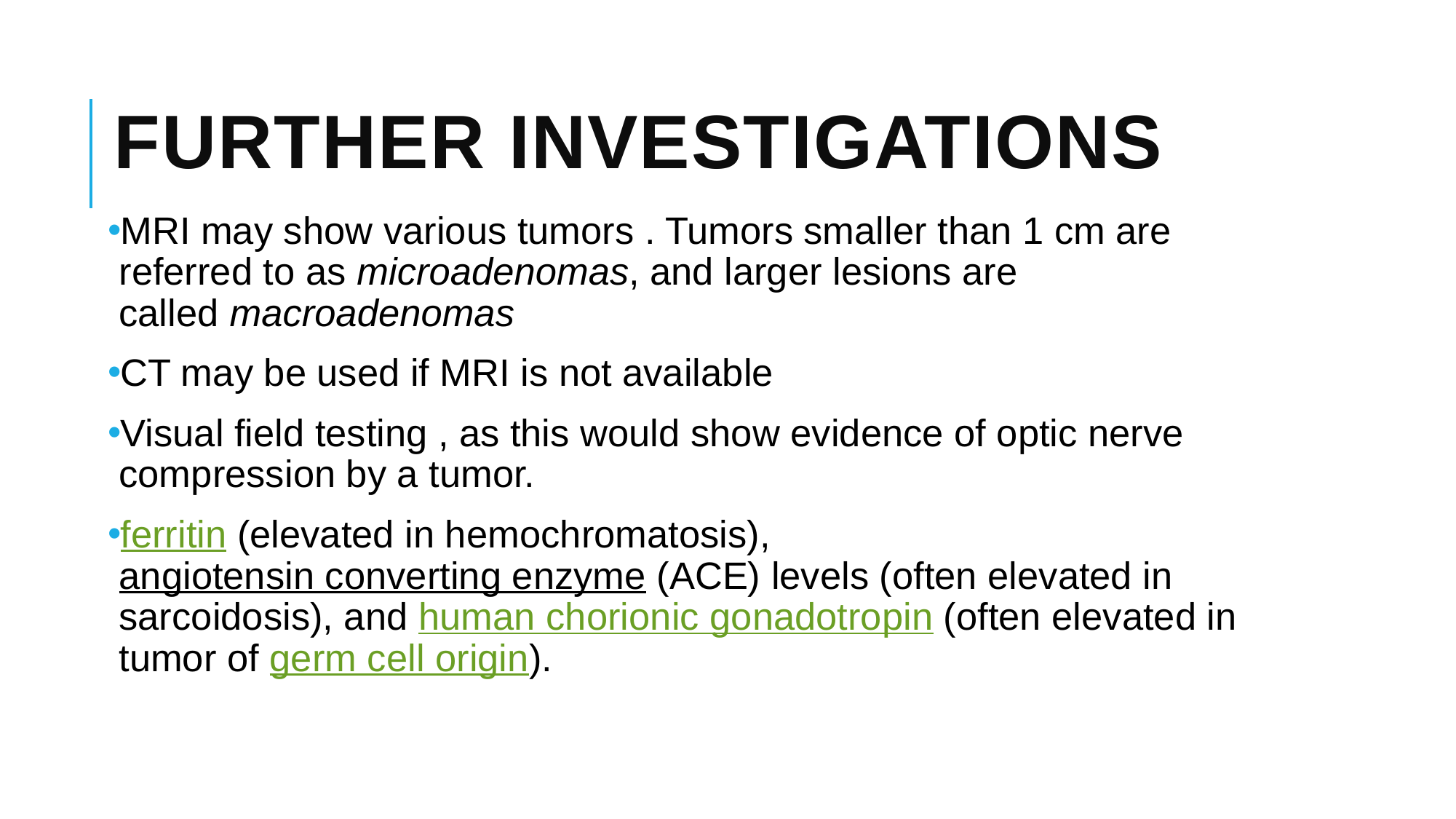

# Further investigations
MRI may show various tumors . Tumors smaller than 1 cm are referred to as microadenomas, and larger lesions are called macroadenomas
CT may be used if MRI is not available
Visual field testing , as this would show evidence of optic nerve compression by a tumor.
ferritin (elevated in hemochromatosis), angiotensin converting enzyme (ACE) levels (often elevated in sarcoidosis), and human chorionic gonadotropin (often elevated in tumor of germ cell origin).